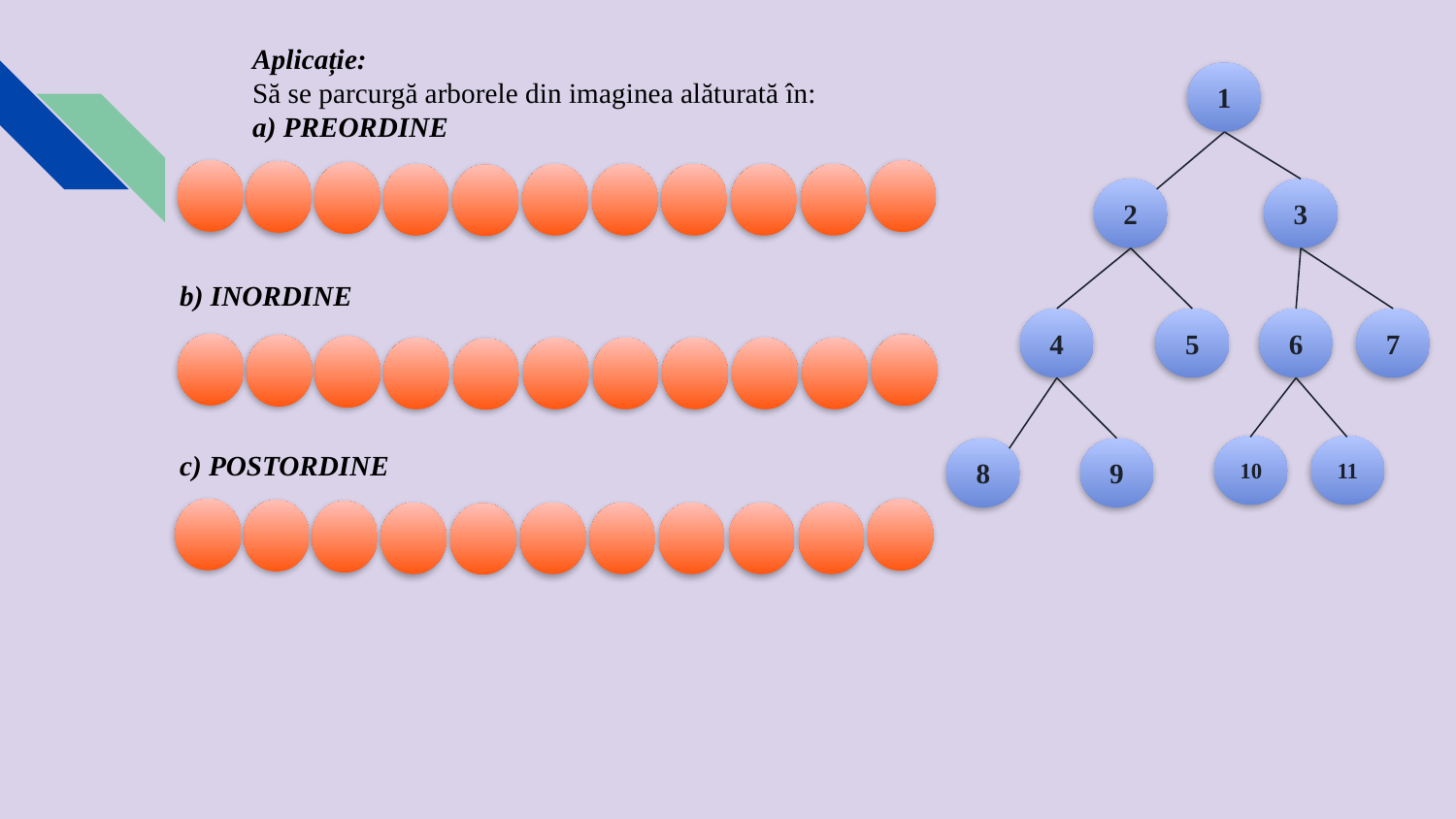

Aplicație:
Să se parcurgă arborele din imaginea alăturată în:
a) PREORDINE

b) INORDINE

c) POSTORDINE

1
2
3
4
5
6
7
10
11
8
9